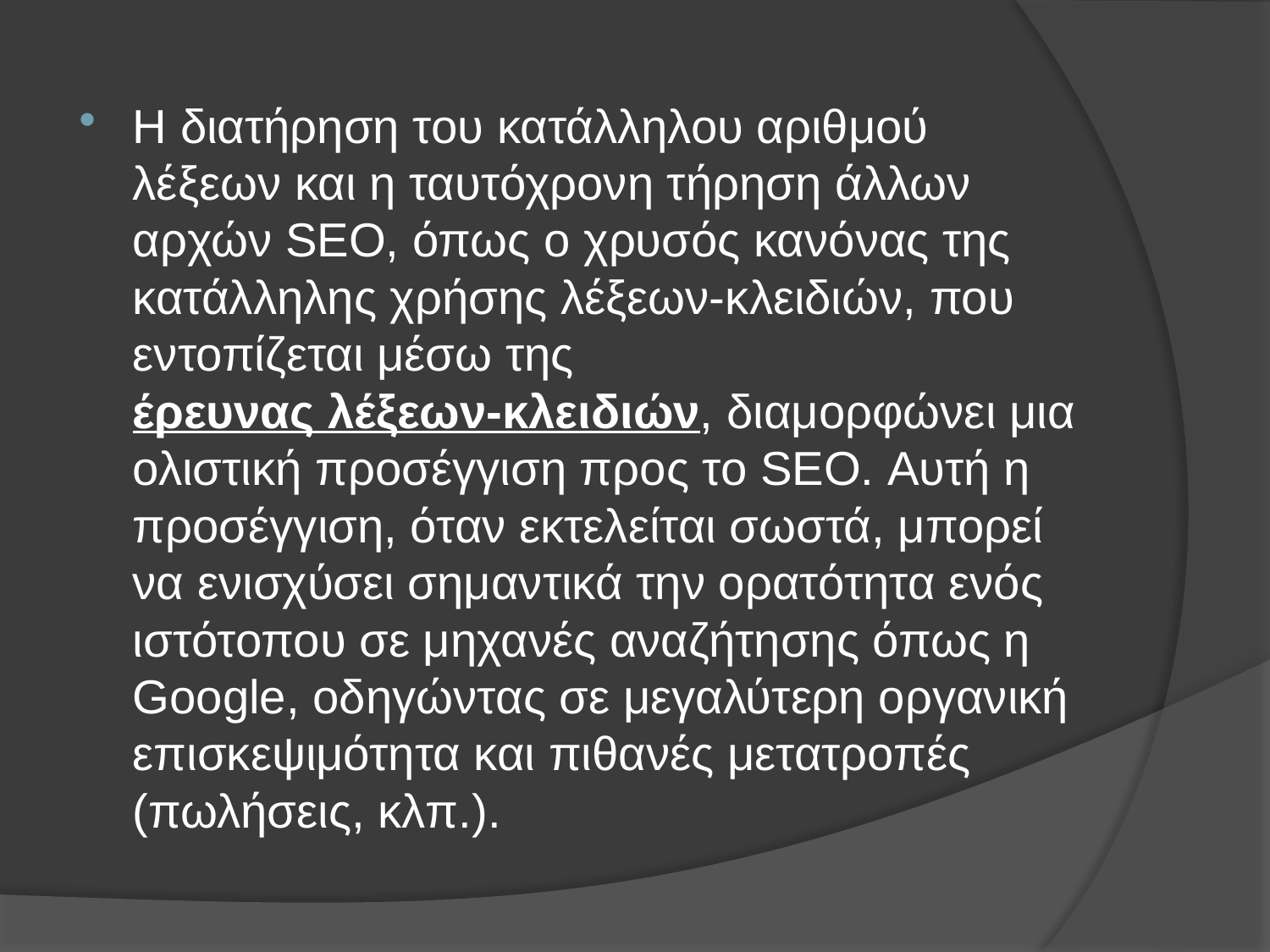

Η διατήρηση του κατάλληλου αριθμού λέξεων και η ταυτόχρονη τήρηση άλλων αρχών SEO, όπως ο χρυσός κανόνας της κατάλληλης χρήσης λέξεων-κλειδιών, που εντοπίζεται μέσω της έρευνας λέξεων-κλειδιών, διαμορφώνει μια ολιστική προσέγγιση προς το SEO. Αυτή η προσέγγιση, όταν εκτελείται σωστά, μπορεί να ενισχύσει σημαντικά την ορατότητα ενός ιστότοπου σε μηχανές αναζήτησης όπως η Google, οδηγώντας σε μεγαλύτερη οργανική επισκεψιμότητα και πιθανές μετατροπές (πωλήσεις, κλπ.).